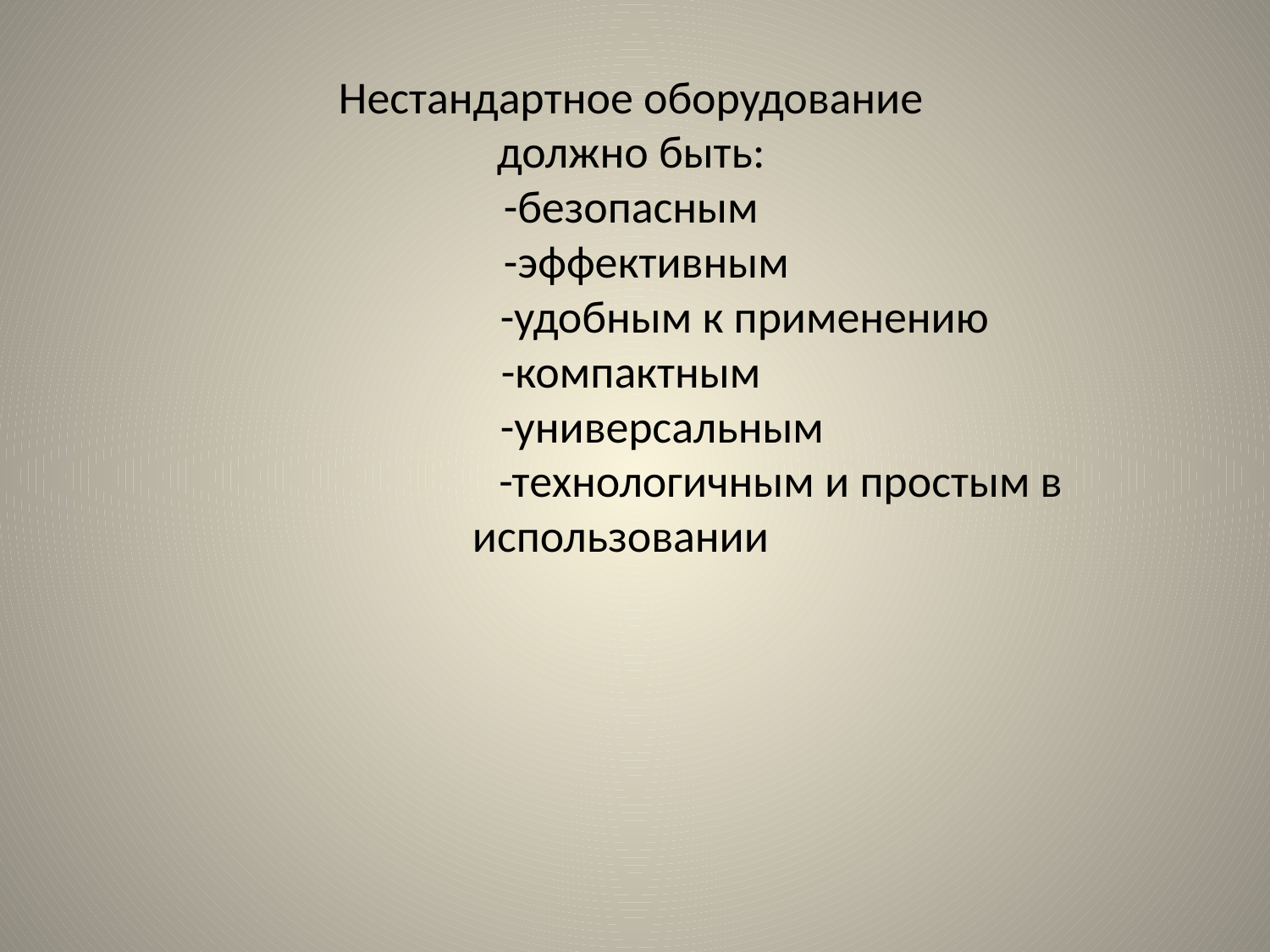

# Нестандартное оборудование должно быть: -безопасным -эффективным -удобным к применению -компактным -универсальным -технологичным и простым в  использовании